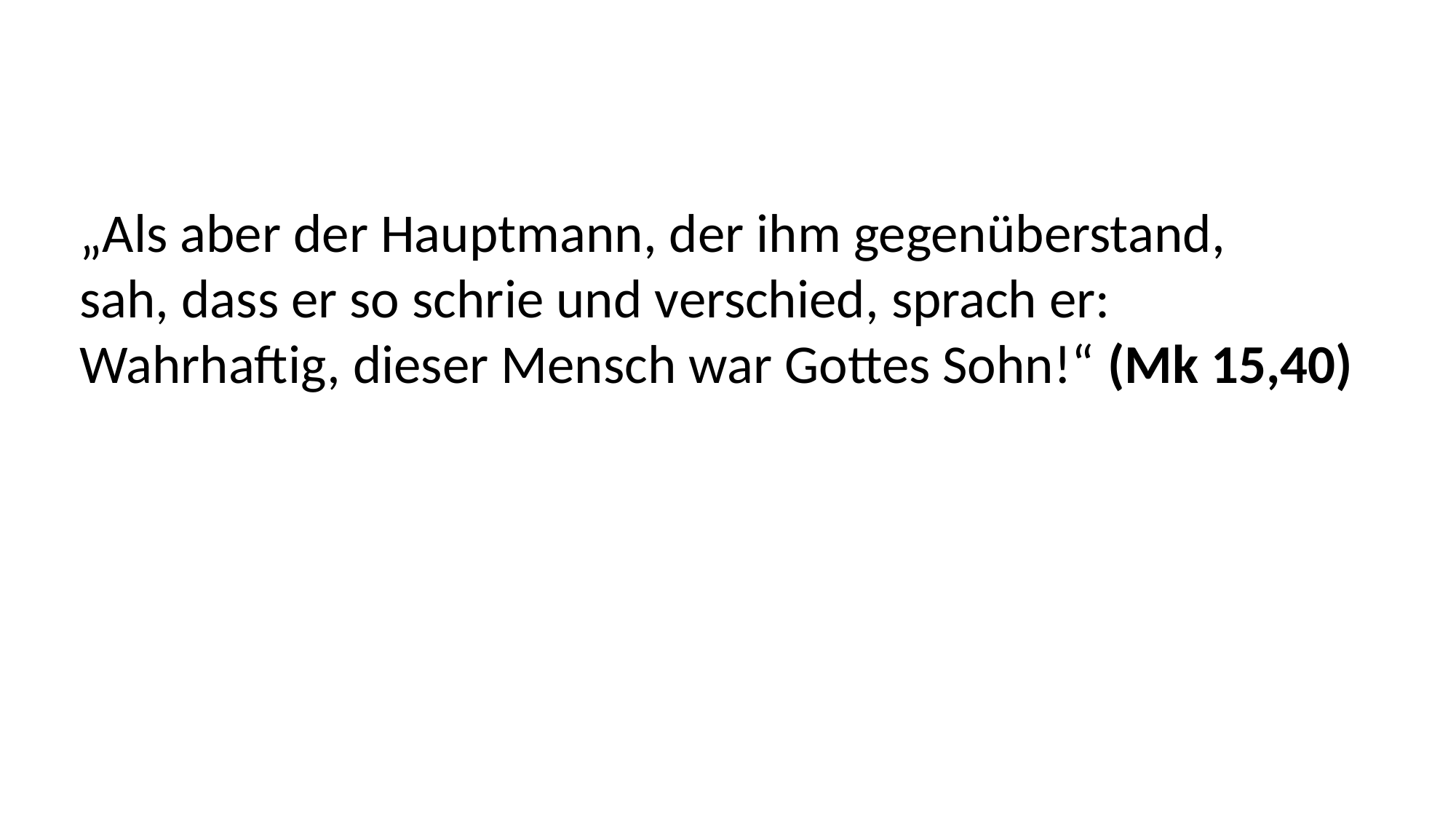

„Als aber der Hauptmann, der ihm gegenüberstand,
sah, dass er so schrie und verschied, sprach er:
Wahrhaftig, dieser Mensch war Gottes Sohn!“ (Mk 15,40)